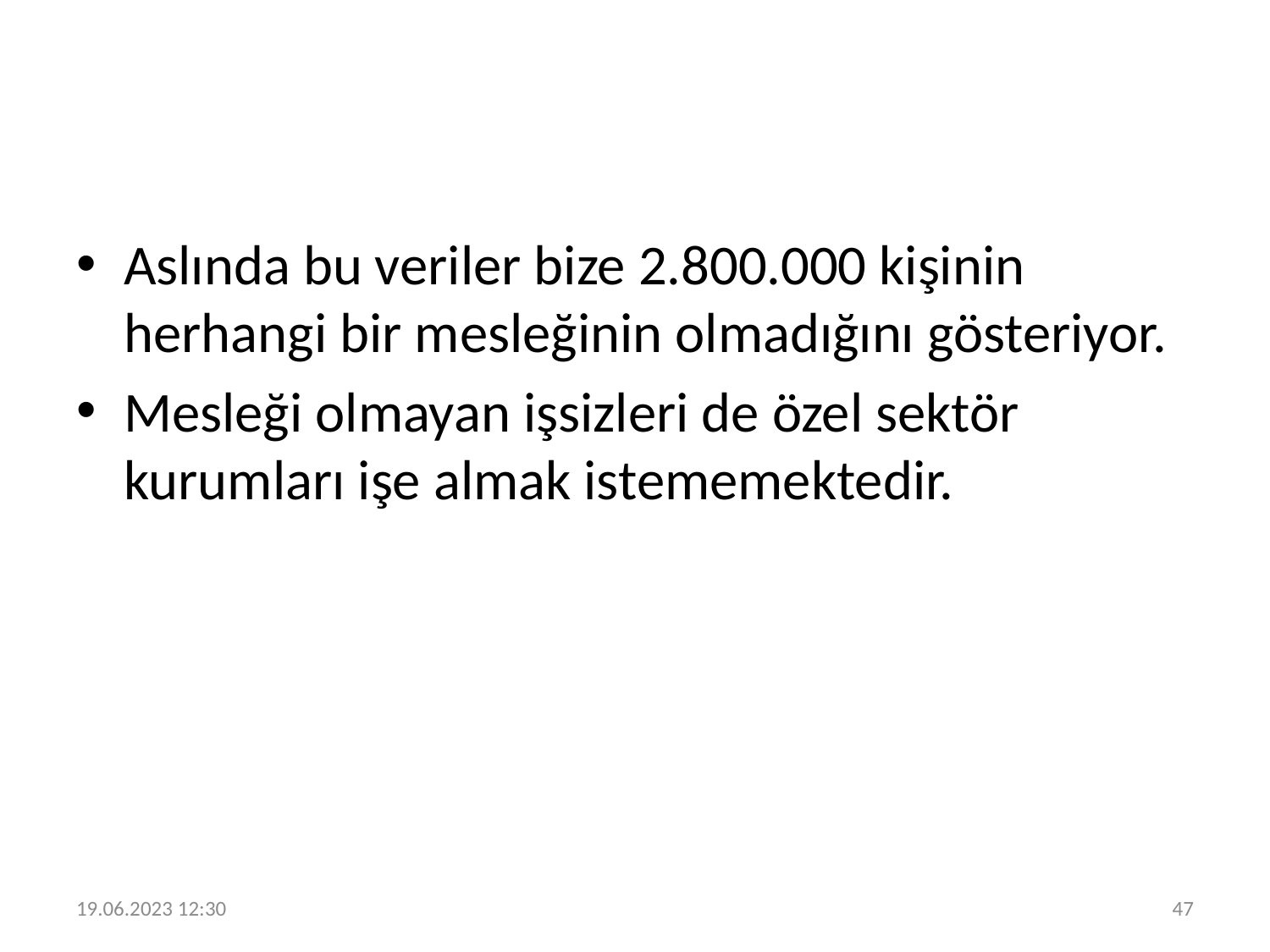

#
Aslında bu veriler bize 2.800.000 kişinin herhangi bir mesleğinin olmadığını gösteriyor.
Mesleği olmayan işsizleri de özel sektör kurumları işe almak istememektedir.
19.06.2023 12:30
47